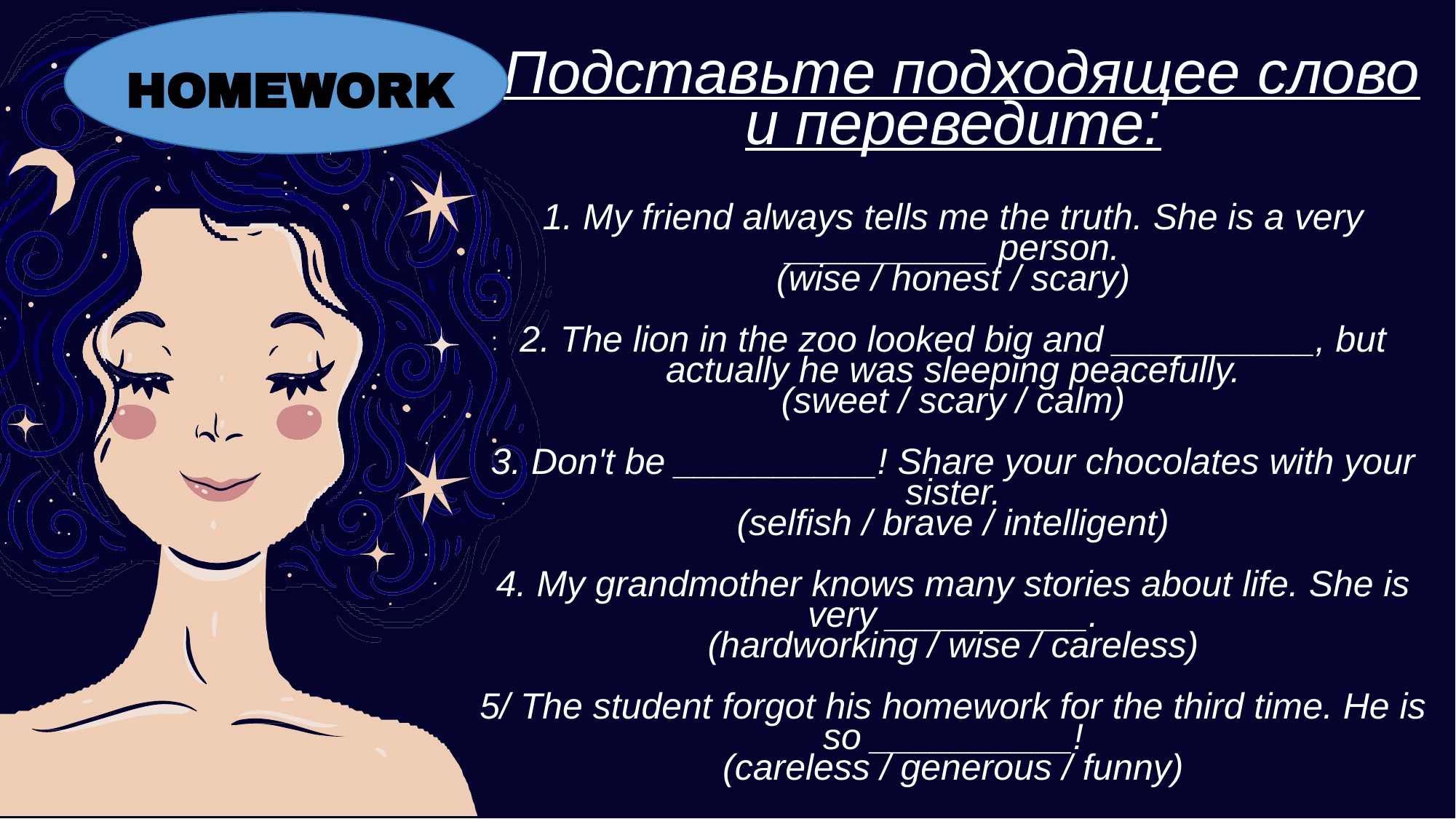

Подставьте подходящее слово и переведите:

1. My friend always tells me the truth. She is a very __________ person.
(wise / honest / scary)

2. The lion in the zoo looked big and __________, but actually he was sleeping peacefully.
(sweet / scary / calm)

3. Don't be __________! Share your chocolates with your sister.
(selfish / brave / intelligent)

4. My grandmother knows many stories about life. She is very __________.
(hardworking / wise / careless)

5/ The student forgot his homework for the third time. He is so __________!
(careless / generous / funny)

2 (Bonus points) Character card Slide 6
HOMEWORK